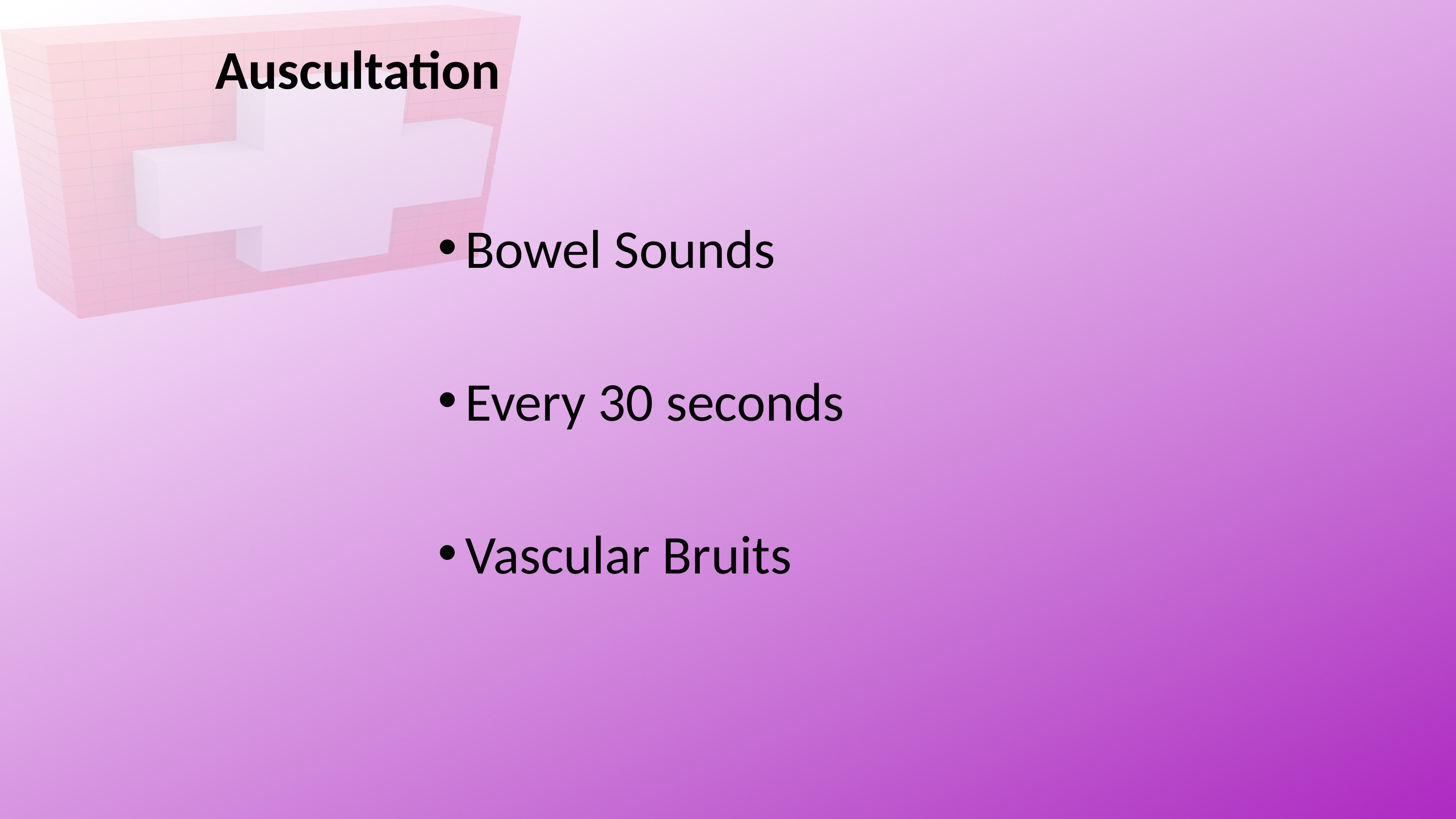

# Auscultation
Bowel Sounds

Every 30 seconds

Vascular Bruits​